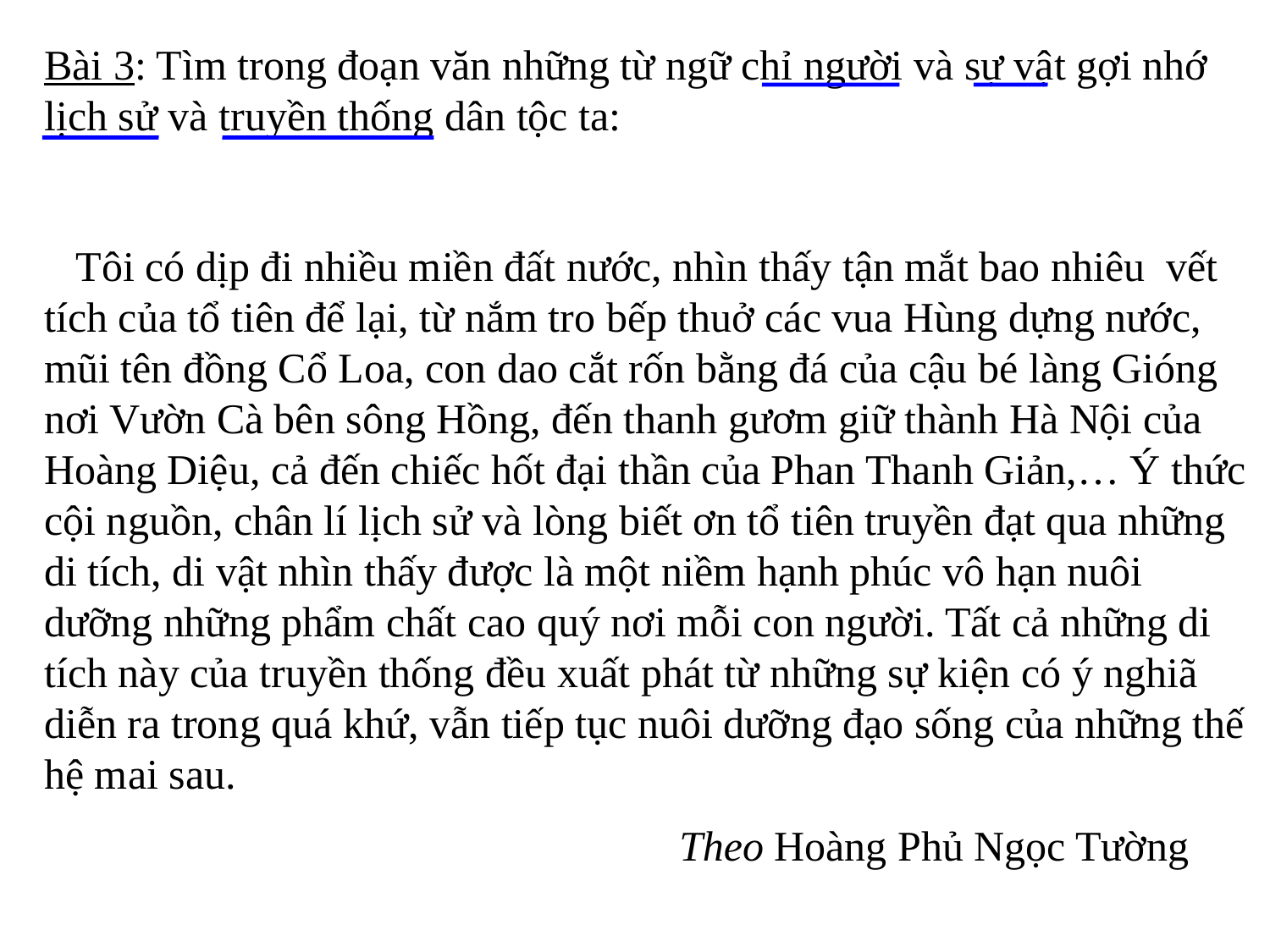

Bài 3: Tìm trong đoạn văn những từ ngữ chỉ người và sự vật gợi nhớ lịch sử và truyền thống dân tộc ta:

   Tôi có dịp đi nhiều miền đất nước, nhìn thấy tận mắt bao nhiêu  vết tích của tổ tiên để lại, từ nắm tro bếp thuở các vua Hùng dựng nước, mũi tên đồng Cổ Loa, con dao cắt rốn bằng đá của cậu bé làng Gióng nơi Vườn Cà bên sông Hồng, đến thanh gươm giữ thành Hà Nội của Hoàng Diệu, cả đến chiếc hốt đại thần của Phan Thanh Giản,… Ý thức cội nguồn, chân lí lịch sử và lòng biết ơn tổ tiên truyền đạt qua những di tích, di vật nhìn thấy được là một niềm hạnh phúc vô hạn nuôi dưỡng những phẩm chất cao quý nơi mỗi con người. Tất cả những di tích này của truyền thống đều xuất phát từ những sự kiện có ý nghiã diễn ra trong quá khứ, vẫn tiếp tục nuôi dưỡng đạo sống của những thế hệ mai sau.
                                                            Theo Hoàng Phủ Ngọc Tường